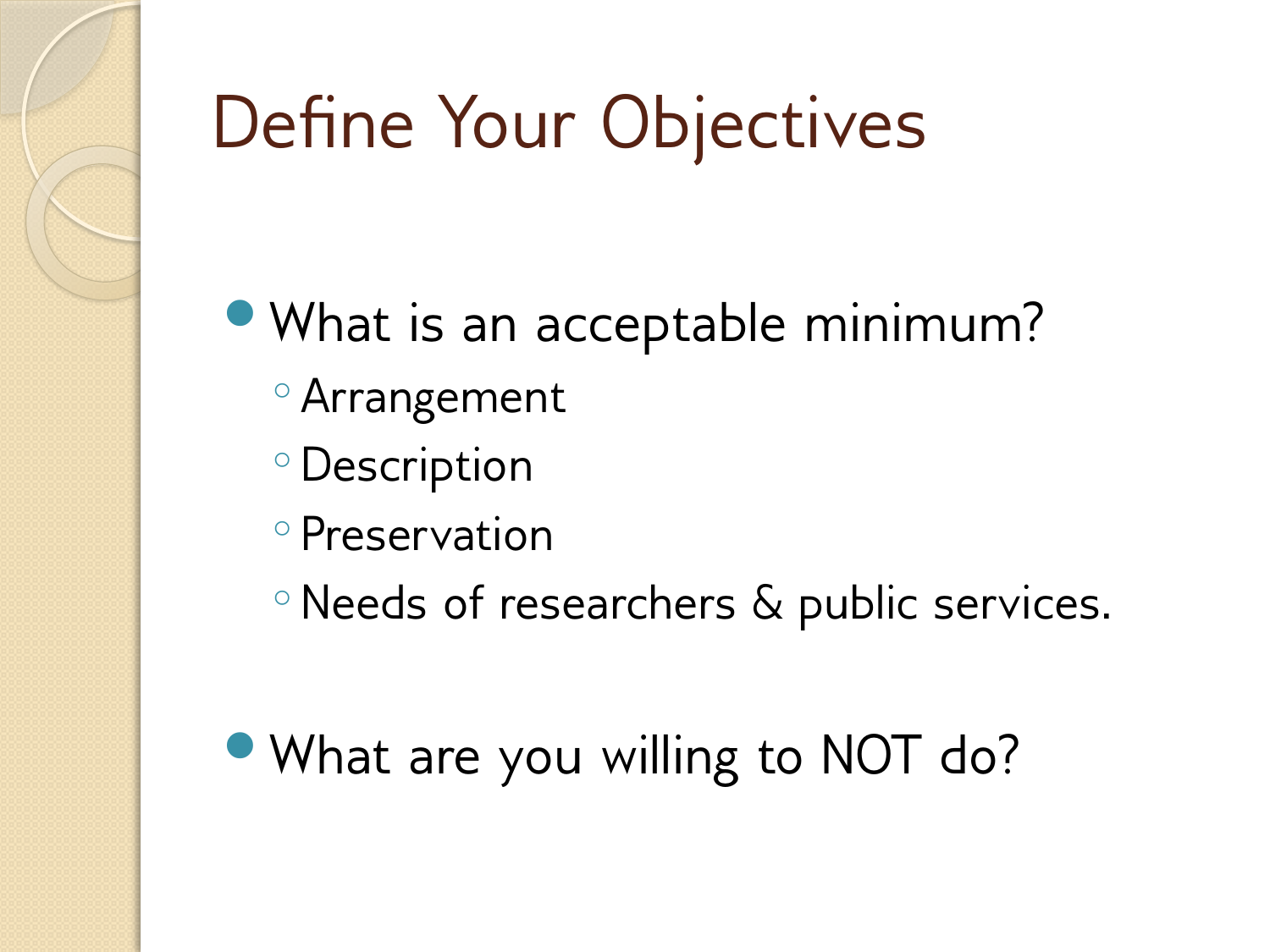

# Define Your Objectives

What is an acceptable minimum?
Arrangement
Description
Preservation
Needs of researchers & public services.

What are you willing to NOT do?